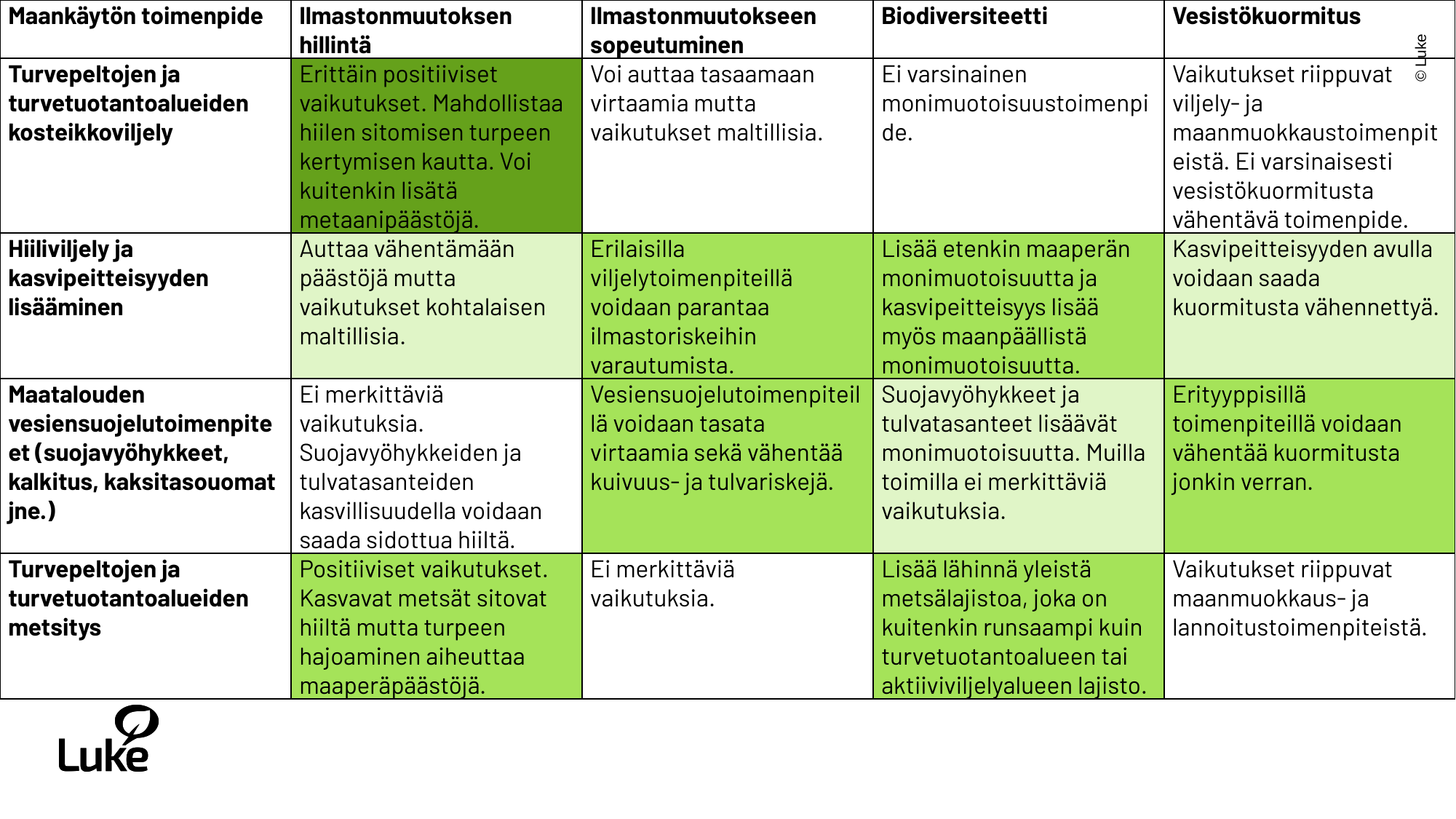

| Maankäytön toimenpide | Ilmastonmuutoksen hillintä | Ilmastonmuutokseen sopeutuminen | Biodiversiteetti | Vesistökuormitus |
| --- | --- | --- | --- | --- |
| Turvepeltojen ja turvetuotantoalueiden kosteikkoviljely | Erittäin positiiviset vaikutukset. Mahdollistaa hiilen sitomisen turpeen kertymisen kautta. Voi kuitenkin lisätä metaanipäästöjä. | Voi auttaa tasaamaan virtaamia mutta vaikutukset maltillisia. | Ei varsinainen monimuotoisuustoimenpide. | Vaikutukset riippuvat viljely- ja maanmuokkaustoimenpiteistä. Ei varsinaisesti vesistökuormitusta vähentävä toimenpide. |
| Hiiliviljely ja kasvipeitteisyyden lisääminen | Auttaa vähentämään päästöjä mutta vaikutukset kohtalaisen maltillisia. | Erilaisilla viljelytoimenpiteillä voidaan parantaa ilmastoriskeihin varautumista. | Lisää etenkin maaperän monimuotoisuutta ja kasvipeitteisyys lisää myös maanpäällistä monimuotoisuutta. | Kasvipeitteisyyden avulla voidaan saada kuormitusta vähennettyä. |
| Maatalouden vesiensuojelutoimenpiteet (suojavyöhykkeet, kalkitus, kaksitasouomat jne.) | Ei merkittäviä vaikutuksia. Suojavyöhykkeiden ja tulvatasanteiden kasvillisuudella voidaan saada sidottua hiiltä. | Vesiensuojelutoimenpiteillä voidaan tasata virtaamia sekä vähentää kuivuus- ja tulvariskejä. | Suojavyöhykkeet ja tulvatasanteet lisäävät monimuotoisuutta. Muilla toimilla ei merkittäviä vaikutuksia. | Erityyppisillä toimenpiteillä voidaan vähentää kuormitusta jonkin verran. |
| Turvepeltojen ja turvetuotantoalueiden metsitys | Positiiviset vaikutukset. Kasvavat metsät sitovat hiiltä mutta turpeen hajoaminen aiheuttaa maaperäpäästöjä. | Ei merkittäviä vaikutuksia. | Lisää lähinnä yleistä metsälajistoa, joka on kuitenkin runsaampi kuin turvetuotantoalueen tai aktiiviviljelyalueen lajisto. | Vaikutukset riippuvat maanmuokkaus- ja lannoitustoimenpiteistä. |